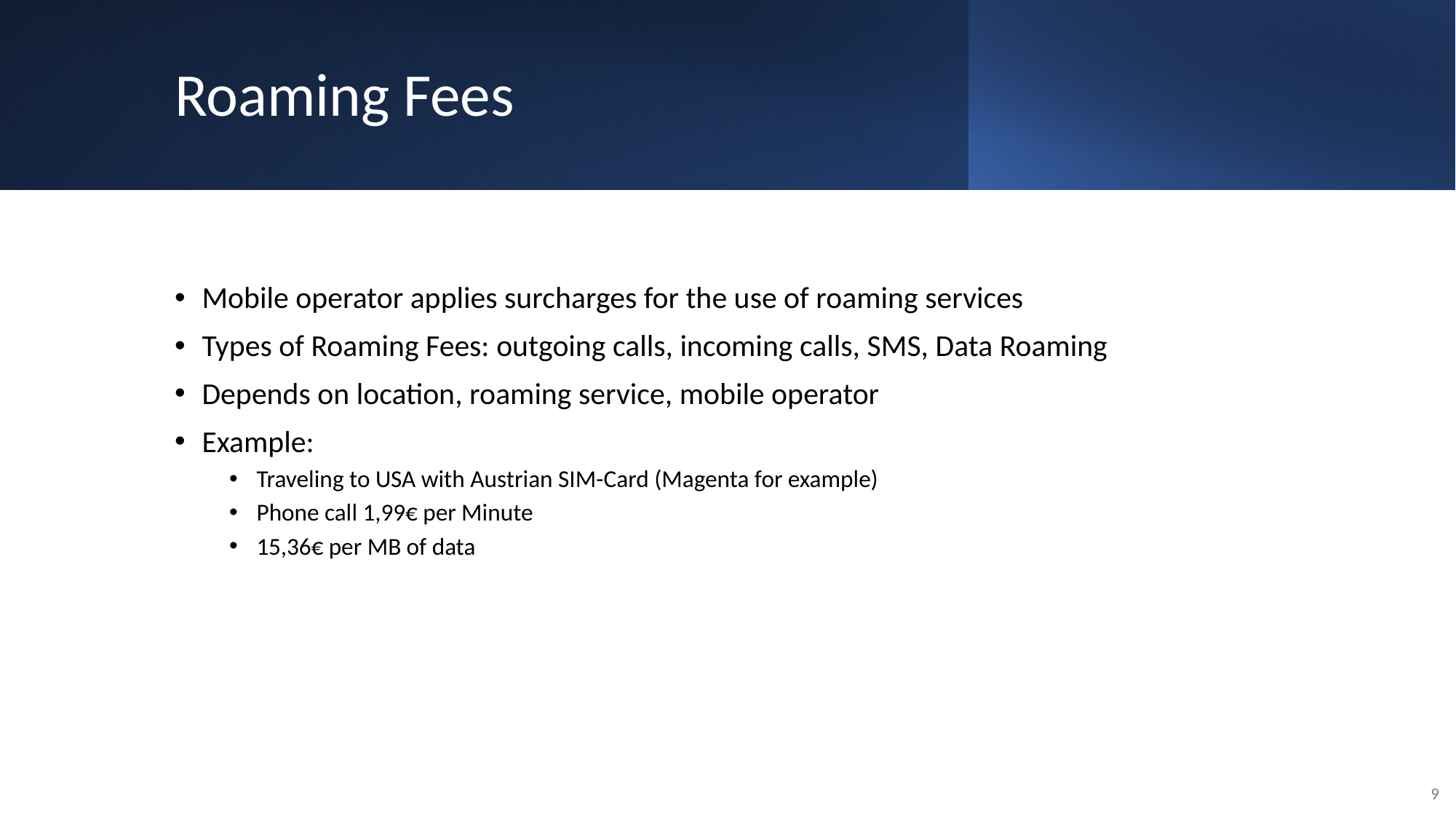

# Roaming Fees
Mobile operator applies surcharges for the use of roaming services
Types of Roaming Fees: outgoing calls, incoming calls, SMS, Data Roaming
Depends on location, roaming service, mobile operator
Example:
Traveling to USA with Austrian SIM-Card (Magenta for example)
Phone call 1,99€ per Minute
15,36€ per MB of data

9